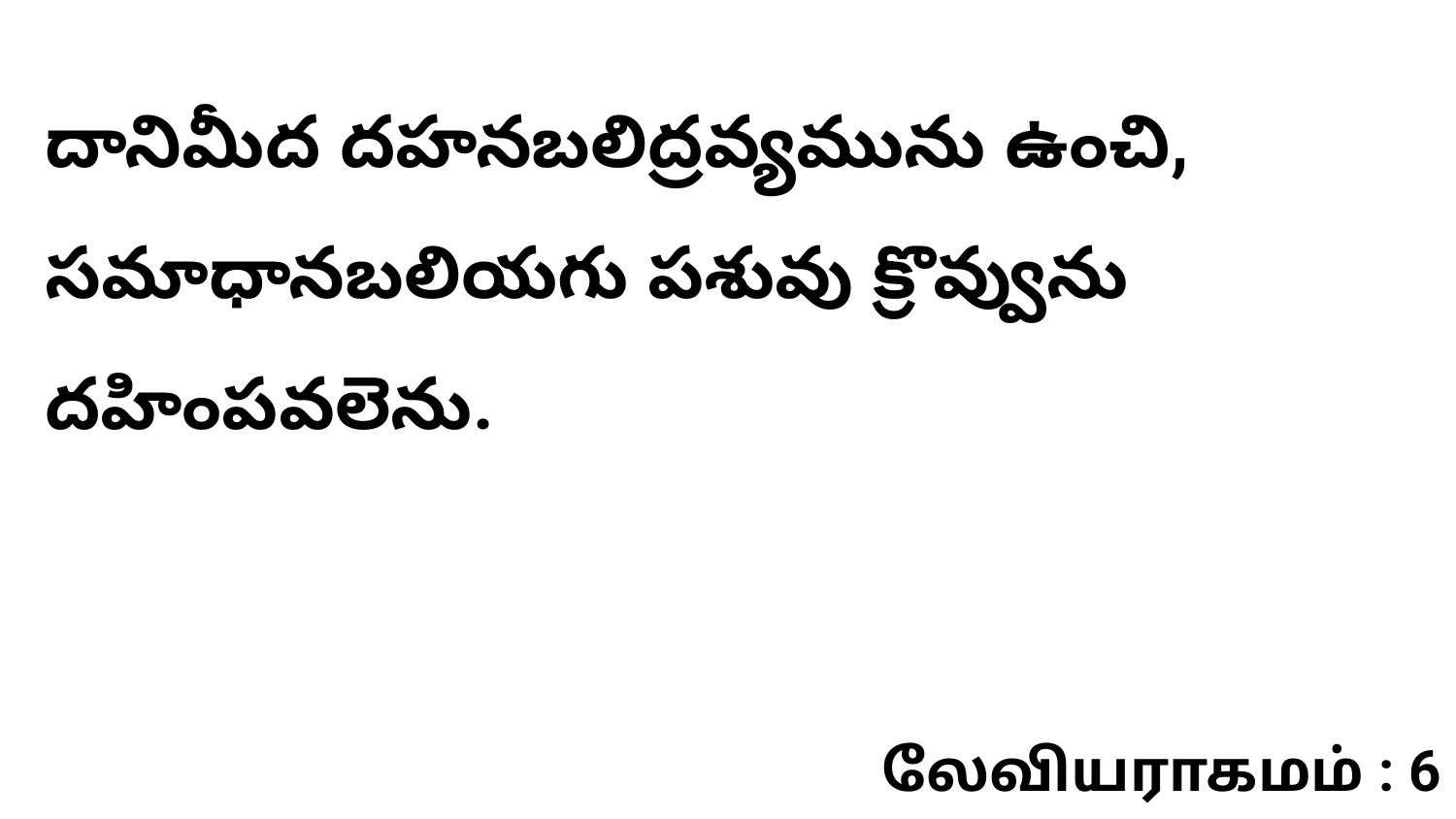

దానిమీద దహనబలిద్రవ్యమును ఉంచి, సమాధానబలియగు పశువు క్రొవ్వును దహింపవలెను.
லேவியராகமம் : 6